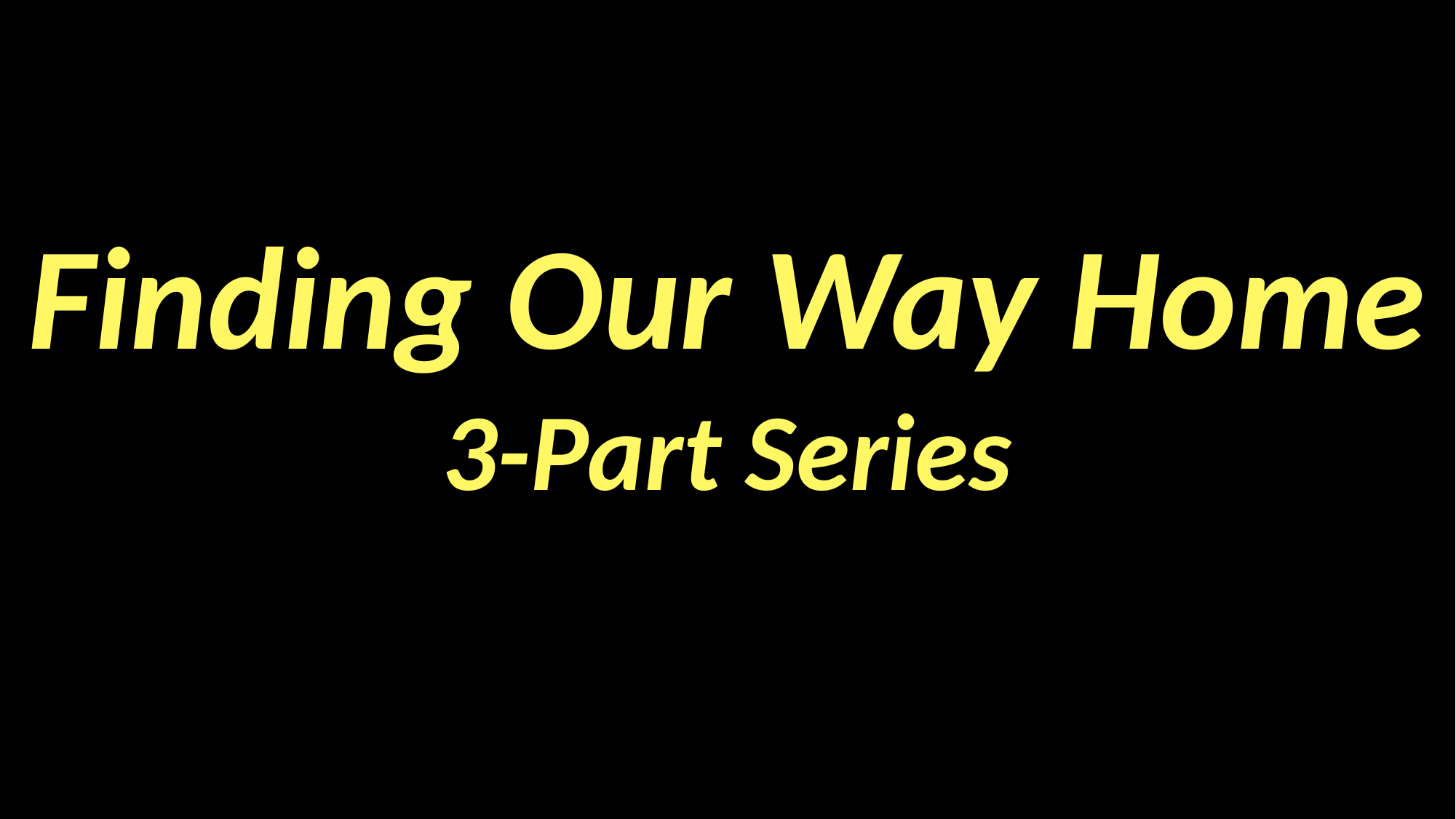

#
Finding Our Way Home
3-Part Series